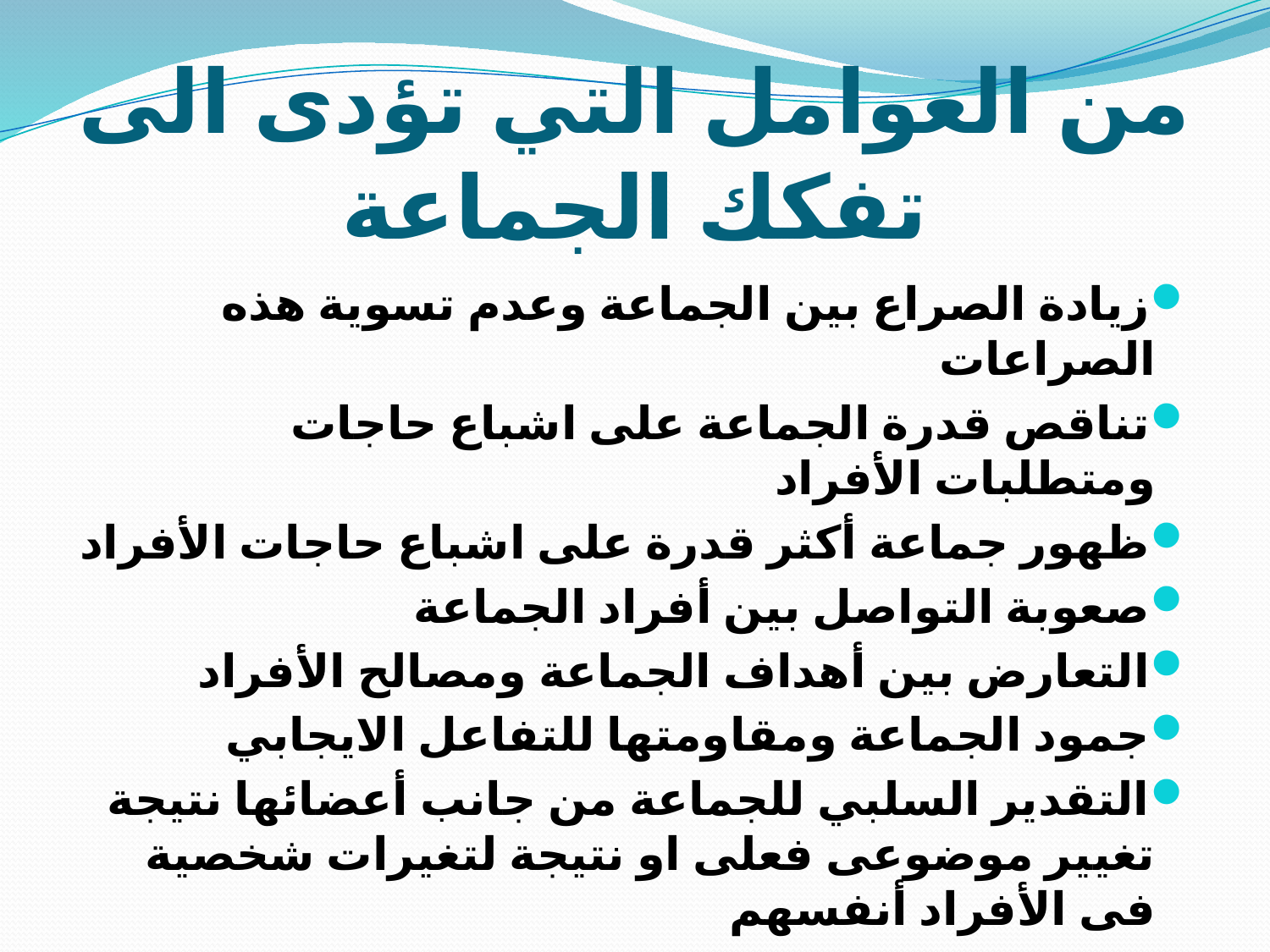

# من العوامل التي تؤدى الى تفكك الجماعة
زيادة الصراع بين الجماعة وعدم تسوية هذه الصراعات
تناقص قدرة الجماعة على اشباع حاجات ومتطلبات الأفراد
ظهور جماعة أكثر قدرة على اشباع حاجات الأفراد
صعوبة التواصل بين أفراد الجماعة
التعارض بين أهداف الجماعة ومصالح الأفراد
جمود الجماعة ومقاومتها للتفاعل الايجابي
التقدير السلبي للجماعة من جانب أعضائها نتيجة تغيير موضوعى فعلى او نتيجة لتغيرات شخصية فى الأفراد أنفسهم